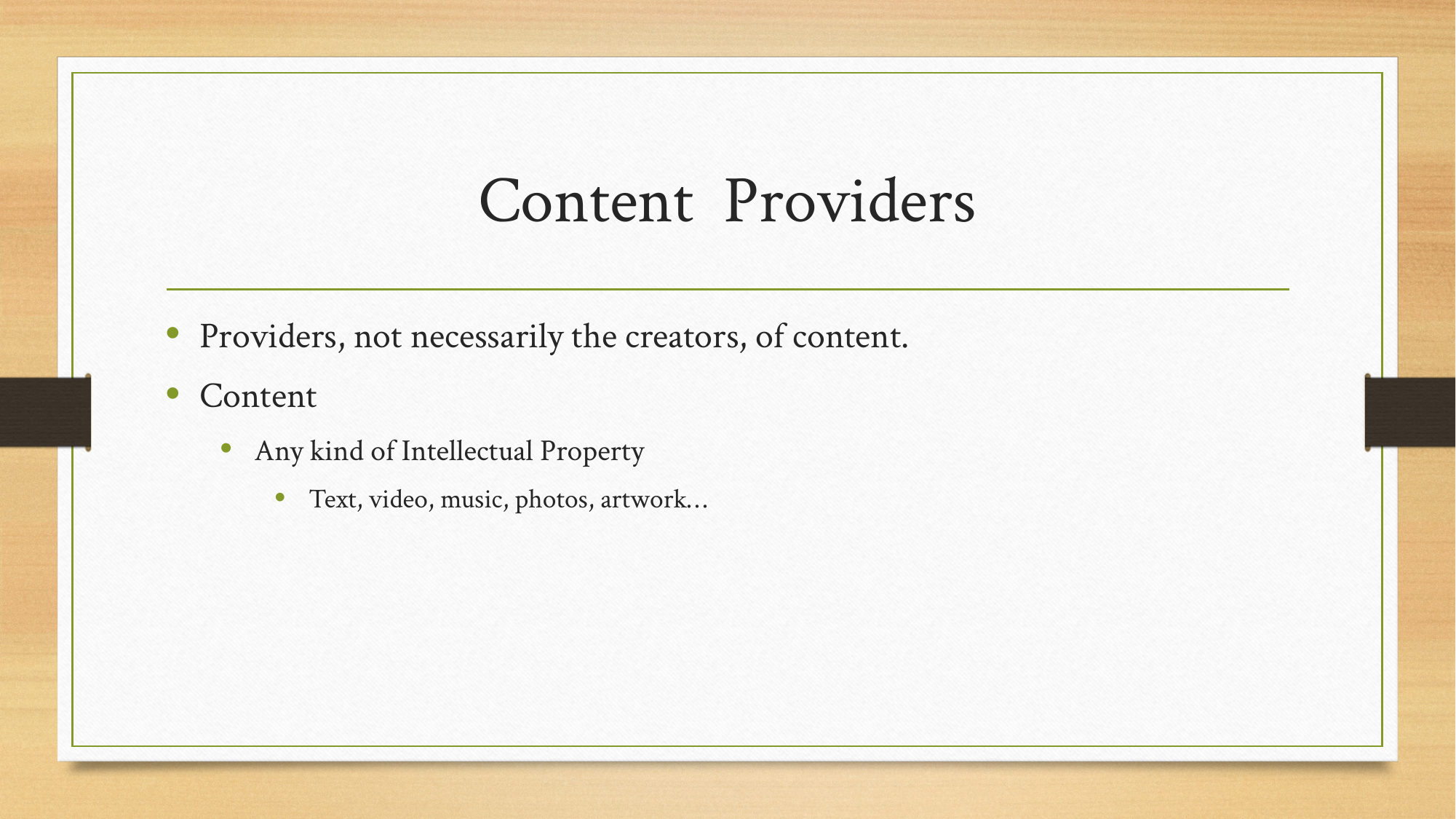

# Content  Providers
Providers, not necessarily the creators, of content.
Content
Any kind of Intellectual Property
Text, video, music, photos, artwork…